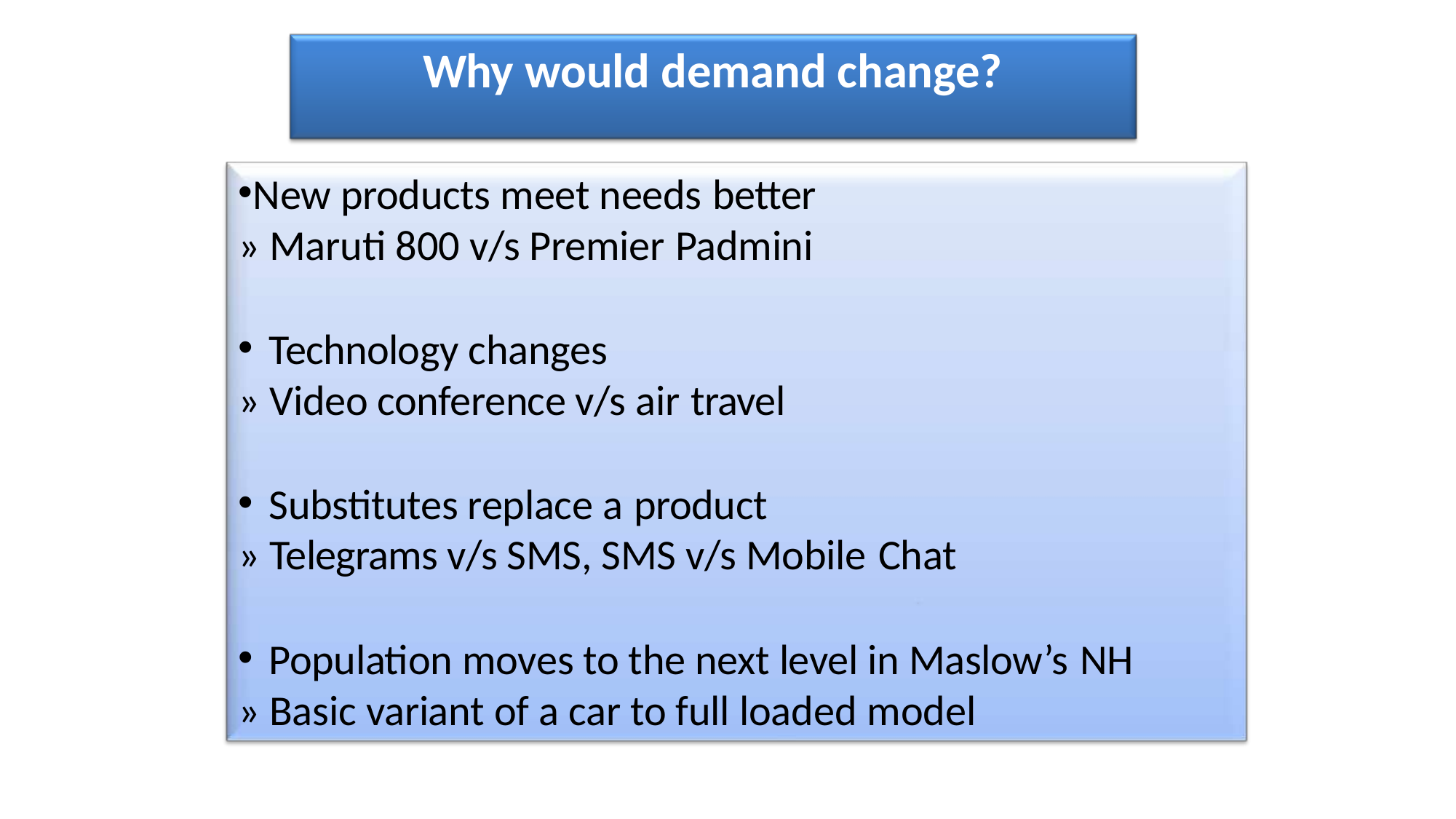

# Why would demand change?

New products meet needs better
» Maruti 800 v/s Premier Padmini

Technology changes
» Video conference v/s air travel

Substitutes replace a product
» Telegrams v/s SMS, SMS v/s Mobile Chat

Population moves to the next level in Maslow’s NH
» Basic variant of a car to full loaded model